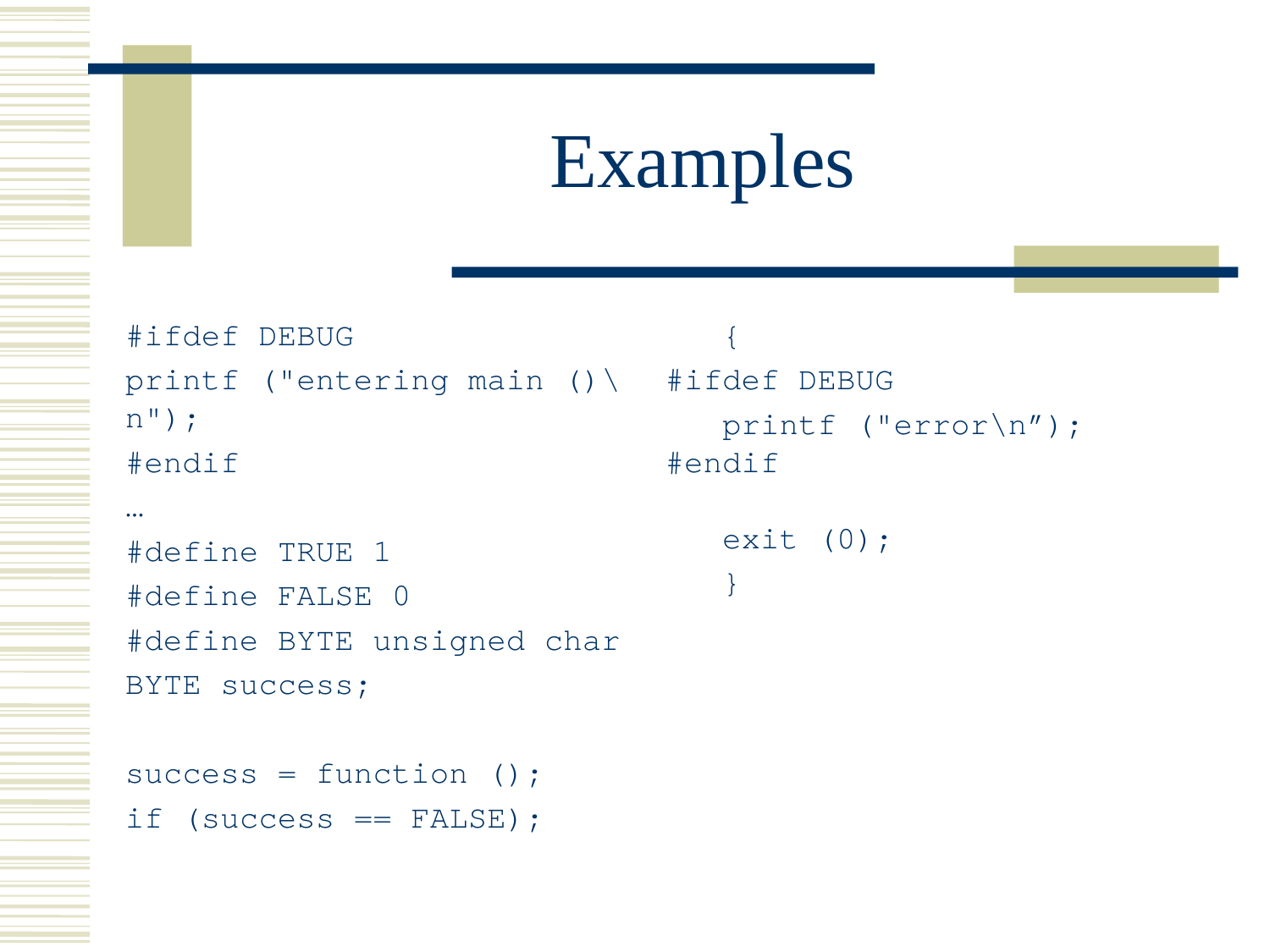

# Examples
#ifdef DEBUG
printf ("entering main ()\n");
#endif
…
#define TRUE 1
#define FALSE 0
#define BYTE unsigned char
BYTE success;

success = function ();
if (success == FALSE);
   {
#ifdef DEBUG
   printf ("error\n”);
#endif
   exit (0);
   }